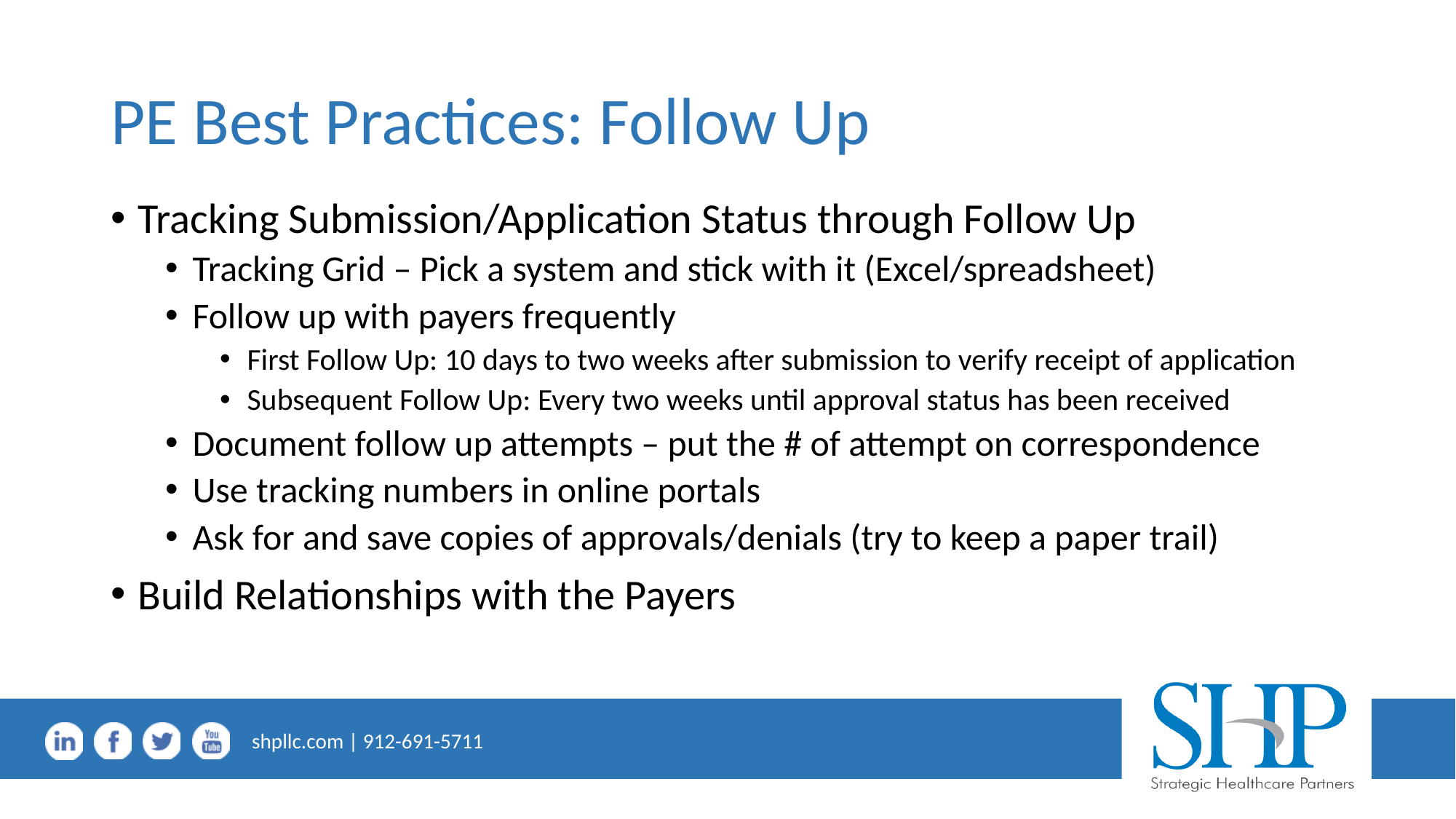

PE Best Practices: Follow Up
Tracking Submission/Application Status through Follow Up
Tracking Grid – Pick a system and stick with it (Excel/spreadsheet)
Follow up with payers frequently
First Follow Up: 10 days to two weeks after submission to verify receipt of application
Subsequent Follow Up: Every two weeks until approval status has been received
Document follow up attempts – put the # of attempt on correspondence
Use tracking numbers in online portals
Ask for and save copies of approvals/denials (try to keep a paper trail)
Build Relationships with the Payers